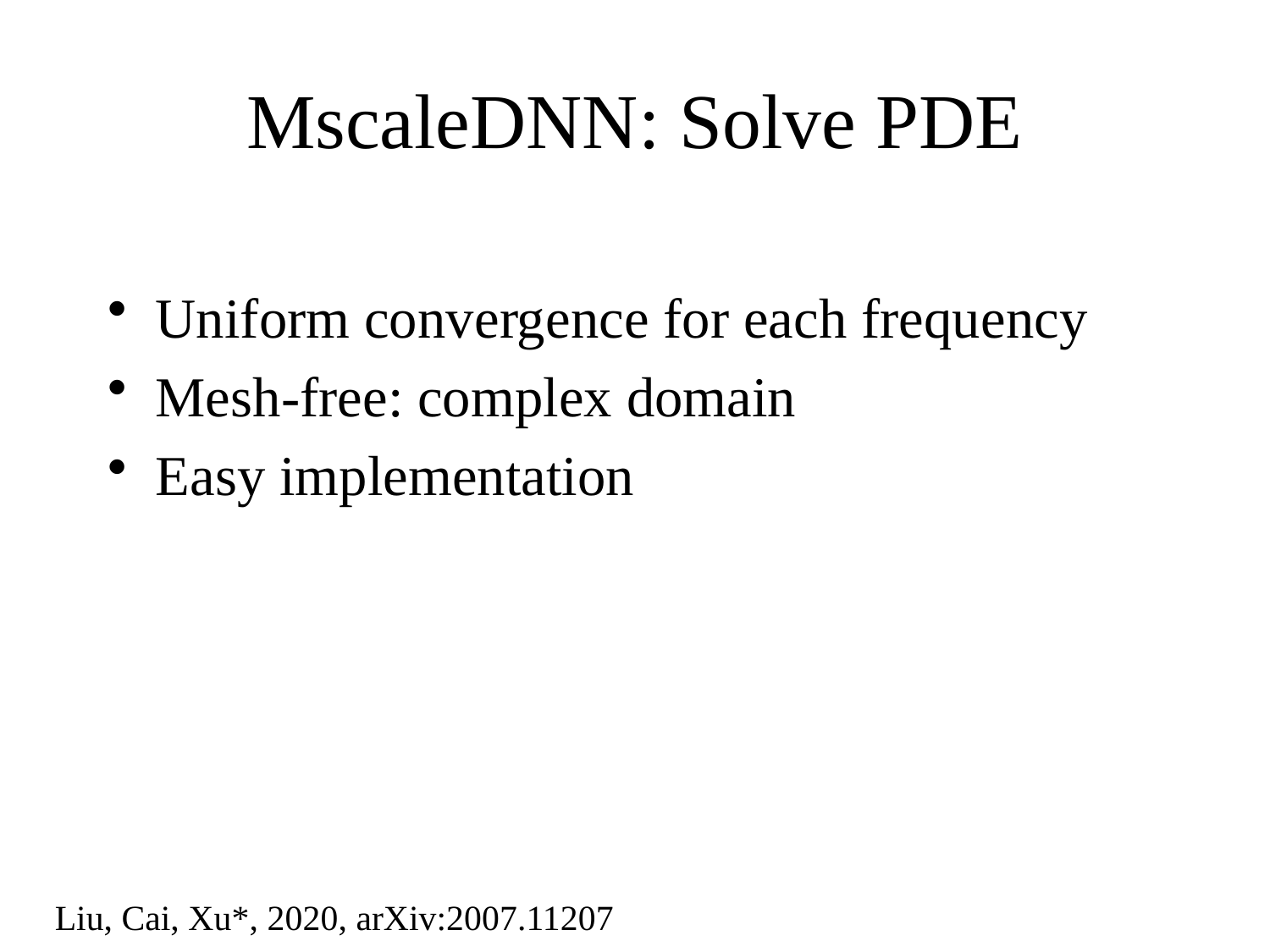

# MscaleDNN: Solve PDE
Uniform convergence for each frequency
Mesh-free: complex domain
Easy implementation
Liu, Cai, Xu*, 2020, arXiv:2007.11207